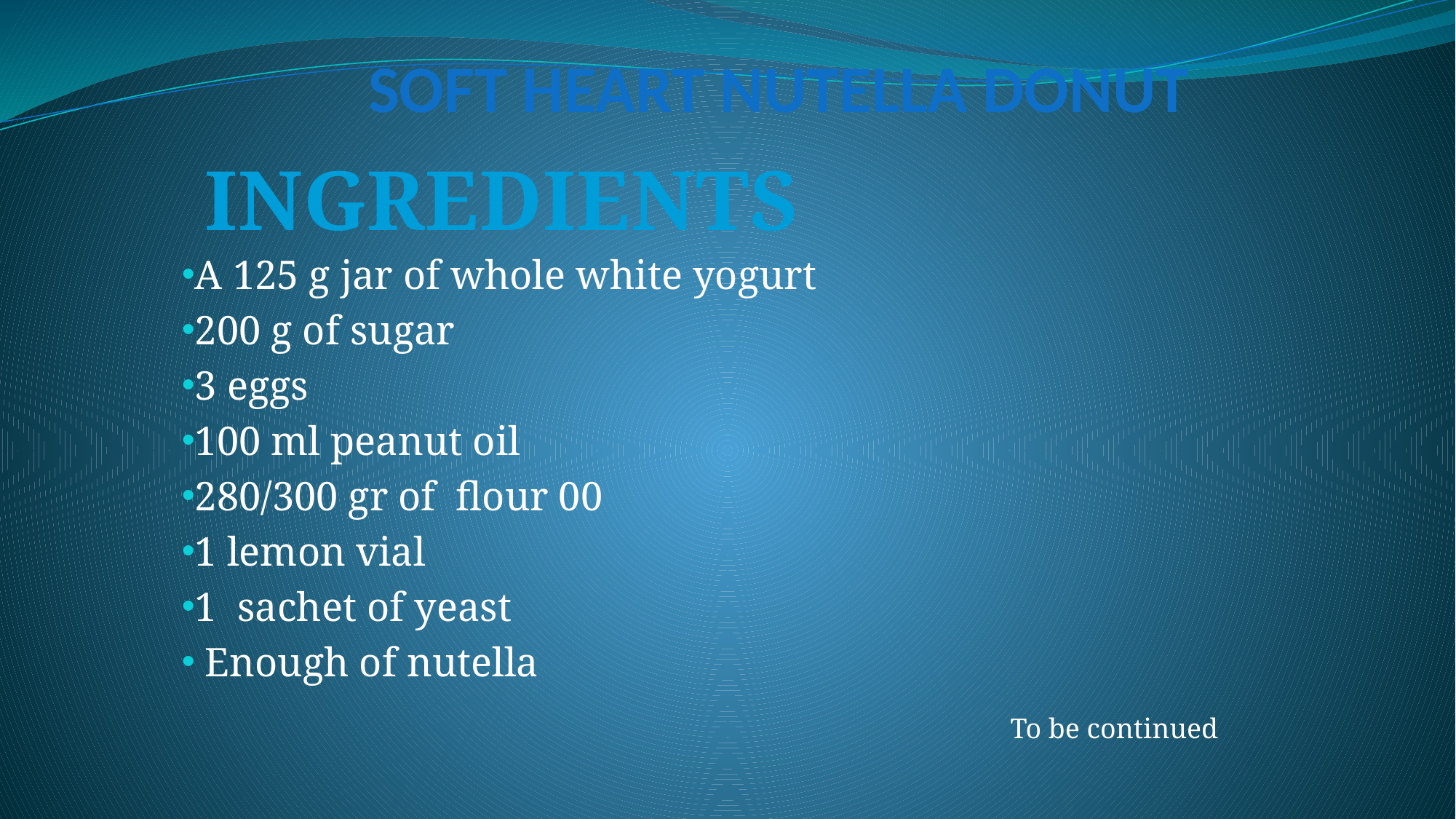

# Soft heart nutella donut

A 125 g jar of whole white yogurt
200 g of sugar
3 eggs
100 ml peanut oil
280/300 gr of  flour 00
1 lemon vial
1  sachet of yeast
 Enough of nutella
INGREDIENTS
To be continued